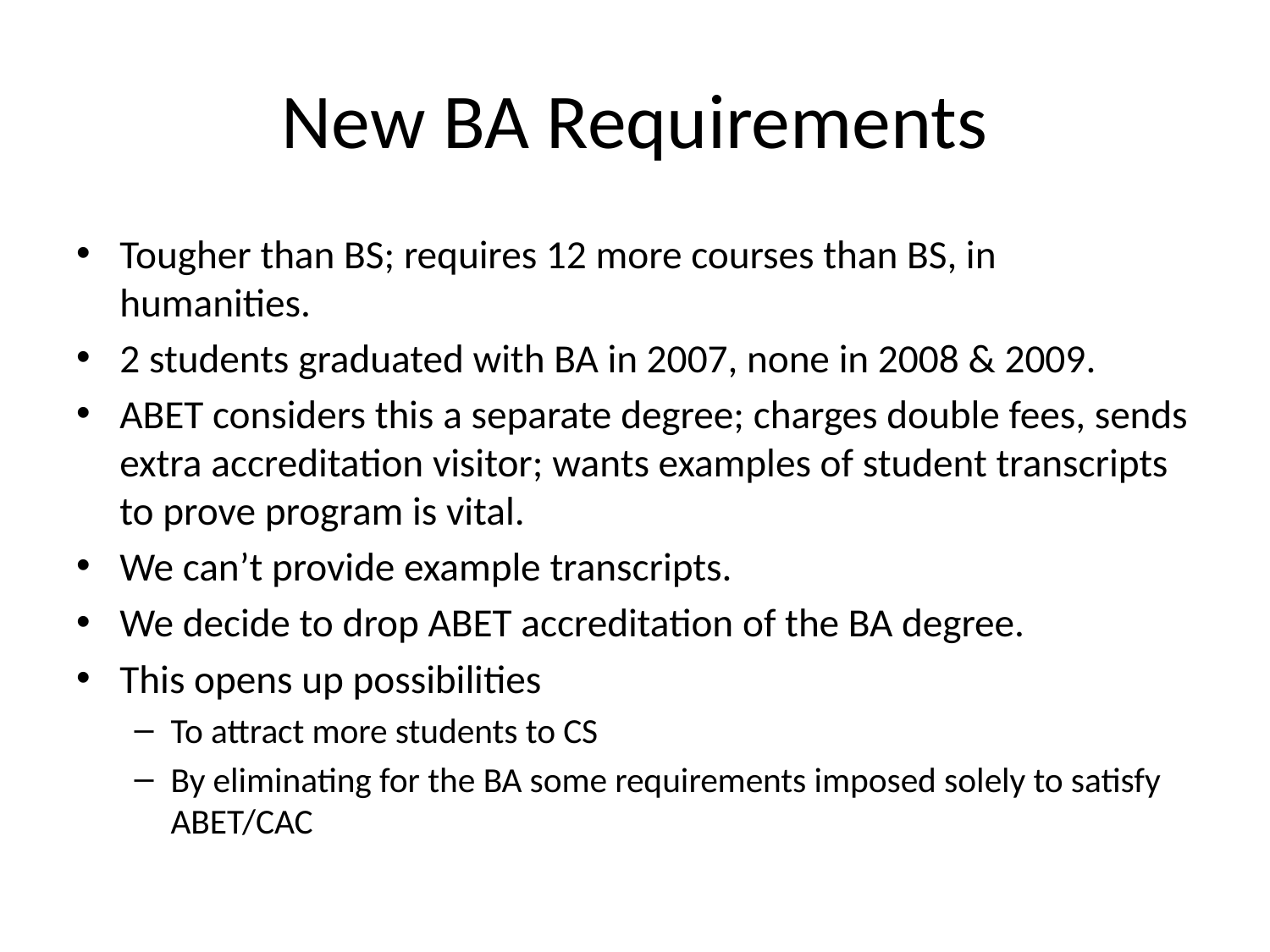

# New BA Requirements
Tougher than BS; requires 12 more courses than BS, in humanities.
2 students graduated with BA in 2007, none in 2008 & 2009.
ABET considers this a separate degree; charges double fees, sends extra accreditation visitor; wants examples of student transcripts to prove program is vital.
We can’t provide example transcripts.
We decide to drop ABET accreditation of the BA degree.
This opens up possibilities
To attract more students to CS
By eliminating for the BA some requirements imposed solely to satisfy ABET/CAC